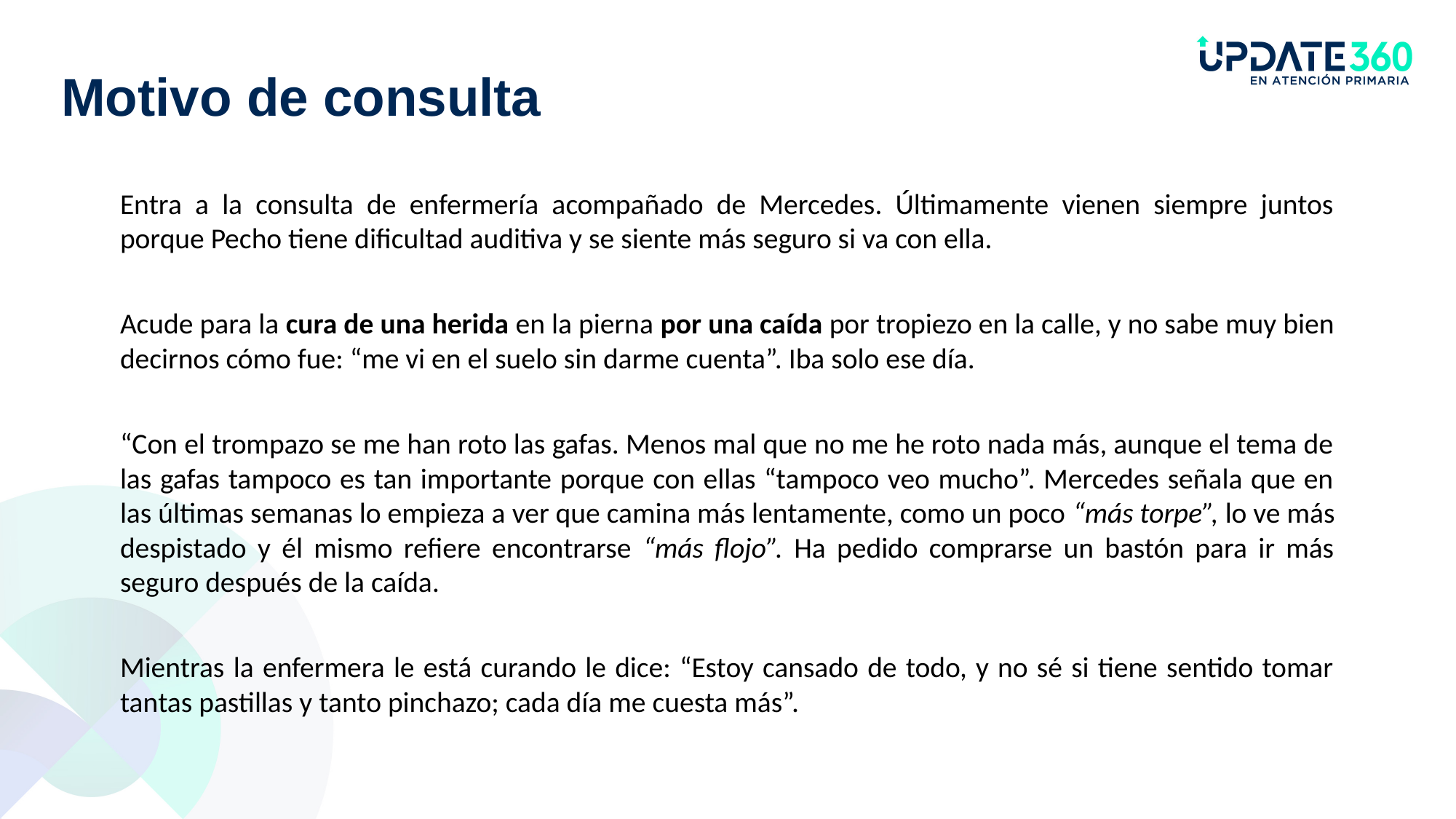

# Motivo de consulta
Entra a la consulta de enfermería acompañado de Mercedes. Últimamente vienen siempre juntos porque Pecho tiene dificultad auditiva y se siente más seguro si va con ella.

Acude para la cura de una herida en la pierna por una caída por tropiezo en la calle, y no sabe muy bien decirnos cómo fue: “me vi en el suelo sin darme cuenta”. Iba solo ese día.

“Con el trompazo se me han roto las gafas. Menos mal que no me he roto nada más, aunque el tema de las gafas tampoco es tan importante porque con ellas “tampoco veo mucho”. Mercedes señala que en las últimas semanas lo empieza a ver que camina más lentamente, como un poco “más torpe”, lo ve más despistado y él mismo refiere encontrarse “más flojo”. Ha pedido comprarse un bastón para ir más seguro después de la caída.

Mientras la enfermera le está curando le dice: “Estoy cansado de todo, y no sé si tiene sentido tomar tantas pastillas y tanto pinchazo; cada día me cuesta más”.